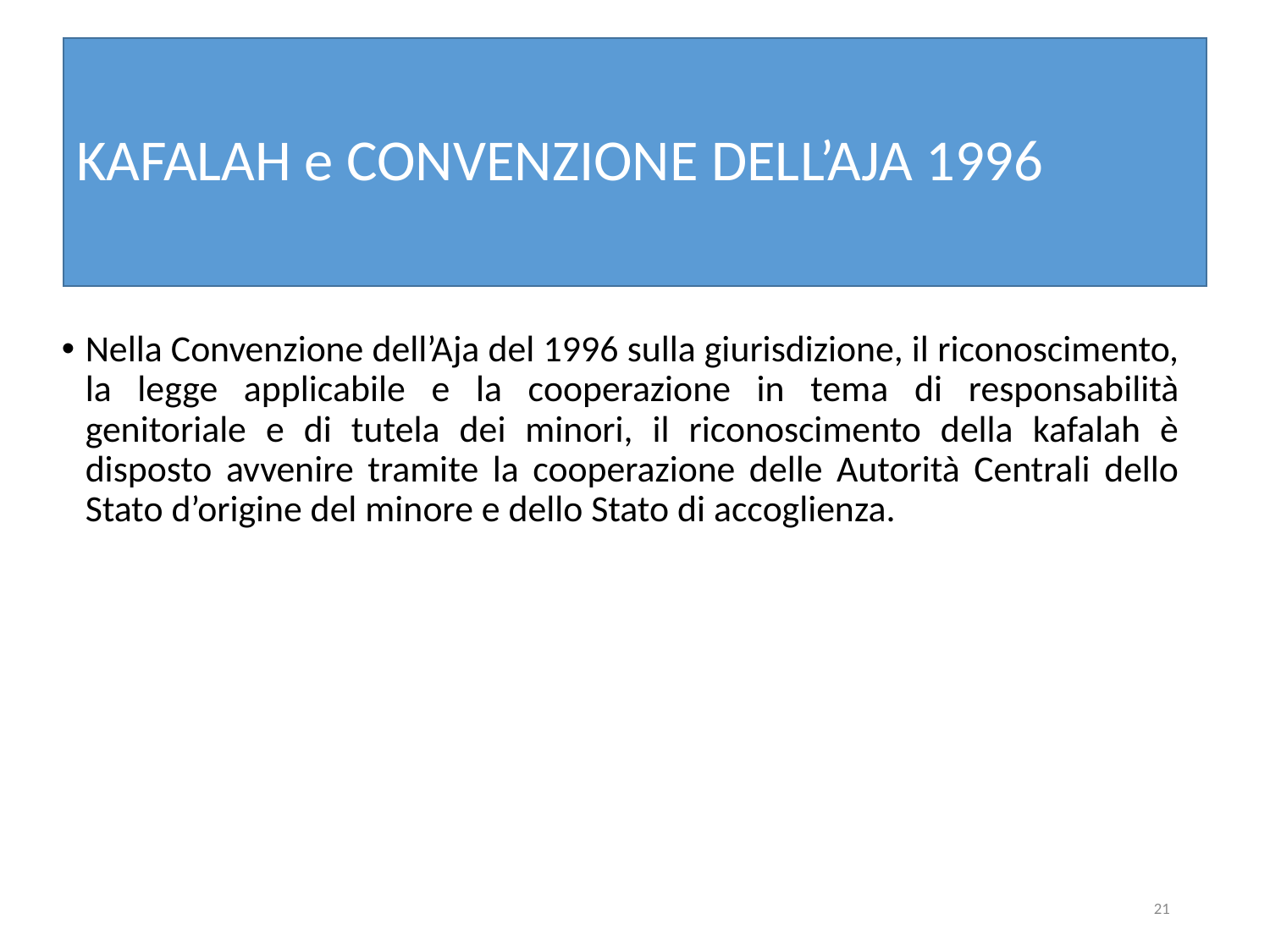

# KAFALAH e CONVENZIONE DELL’AJA 1996
Nella Convenzione dell’Aja del 1996 sulla giurisdizione, il riconoscimento, la legge applicabile e la cooperazione in tema di responsabilità genitoriale e di tutela dei minori, il riconoscimento della kafalah è disposto avvenire tramite la cooperazione delle Autorità Centrali dello Stato d’origine del minore e dello Stato di accoglienza.

21